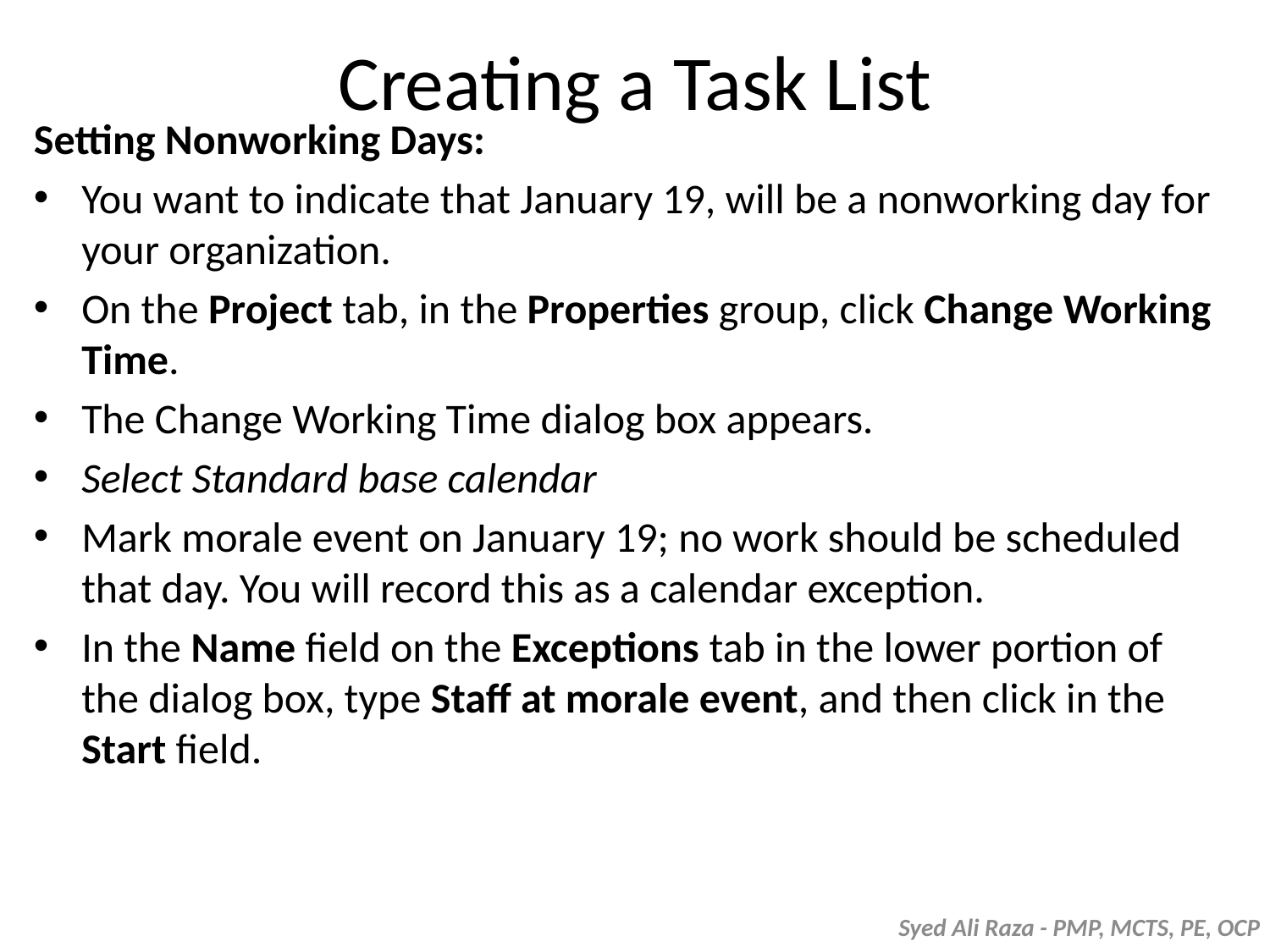

# Creating a Task List
Setting Nonworking Days:
You want to indicate that January 19, will be a nonworking day for your organization.
On the Project tab, in the Properties group, click Change Working Time.
The Change Working Time dialog box appears.
Select Standard base calendar
Mark morale event on January 19; no work should be scheduled that day. You will record this as a calendar exception.
In the Name field on the Exceptions tab in the lower portion of the dialog box, type Staff at morale event, and then click in the Start field.

Syed Ali Raza - PMP, MCTS, PE, OCP